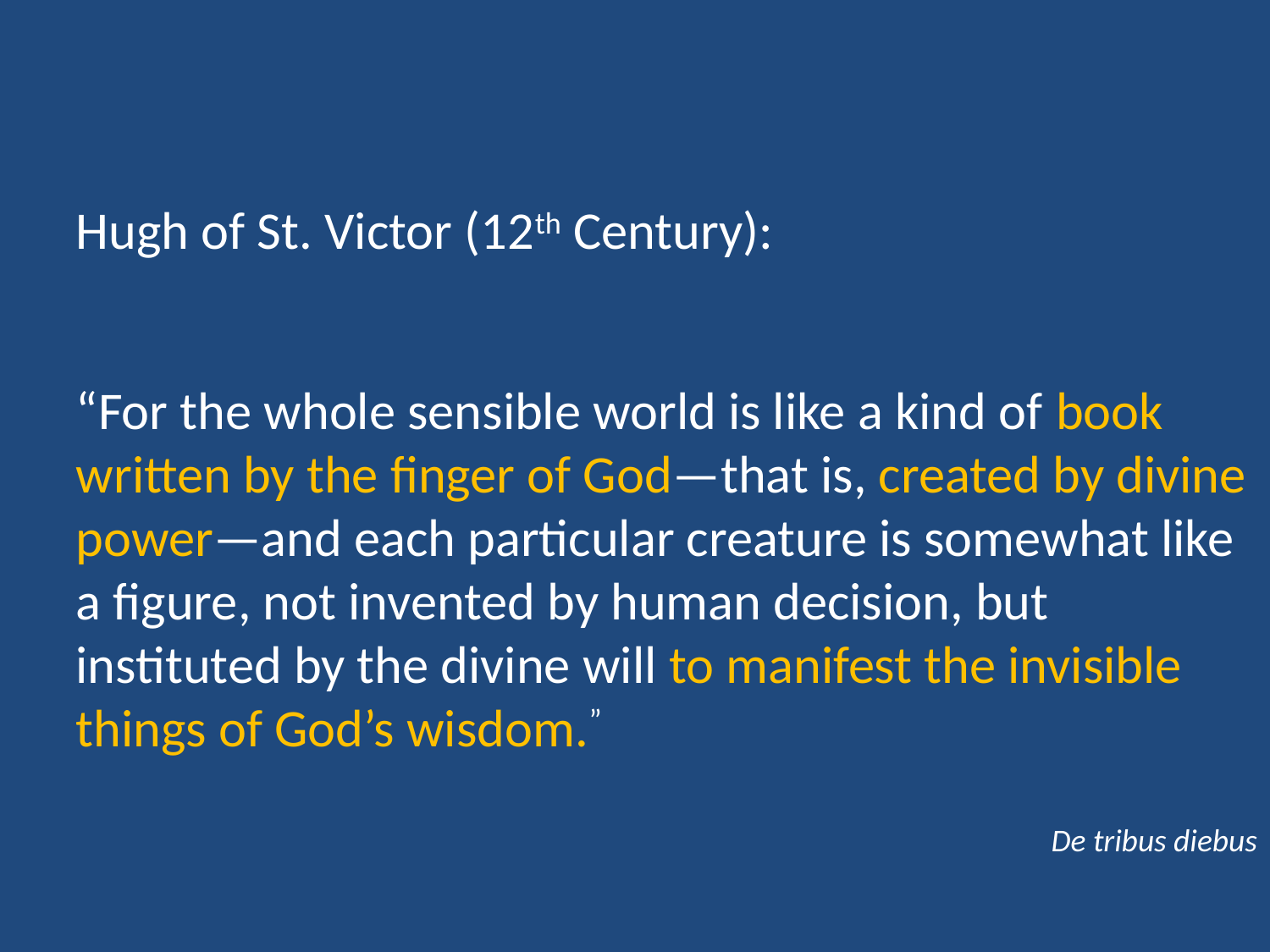

Hugh of St. Victor (12th Century):
“For the whole sensible world is like a kind of book written by the finger of God—that is, created by divine power—and each particular creature is somewhat like a figure, not invented by human decision, but instituted by the divine will to manifest the invisible things of God’s wisdom.”

De tribus diebus